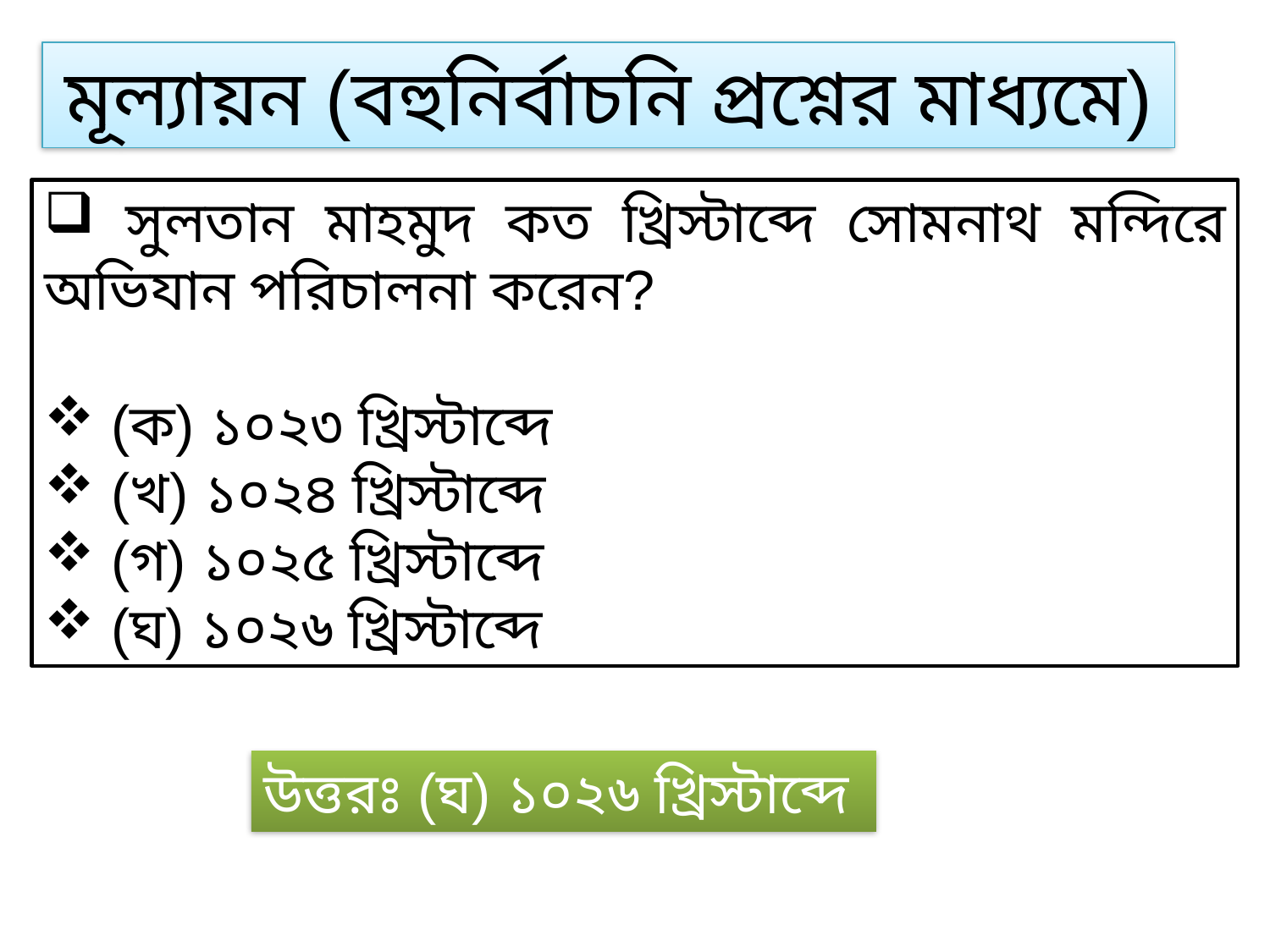

মূল্যায়ন (বহুনির্বাচনি প্রশ্নের মাধ্যমে)
 সুলতান মাহমুদ কত খ্রিস্টাব্দে সোমনাথ মন্দিরে অভিযান পরিচালনা করেন?

 (ক) ১০২৩ খ্রিস্টাব্দে
 (খ) ১০২৪ খ্রিস্টাব্দে
 (গ) ১০২৫ খ্রিস্টাব্দে
 (ঘ) ১০২৬ খ্রিস্টাব্দে
উত্তরঃ (ঘ) ১০২৬ খ্রিস্টাব্দে